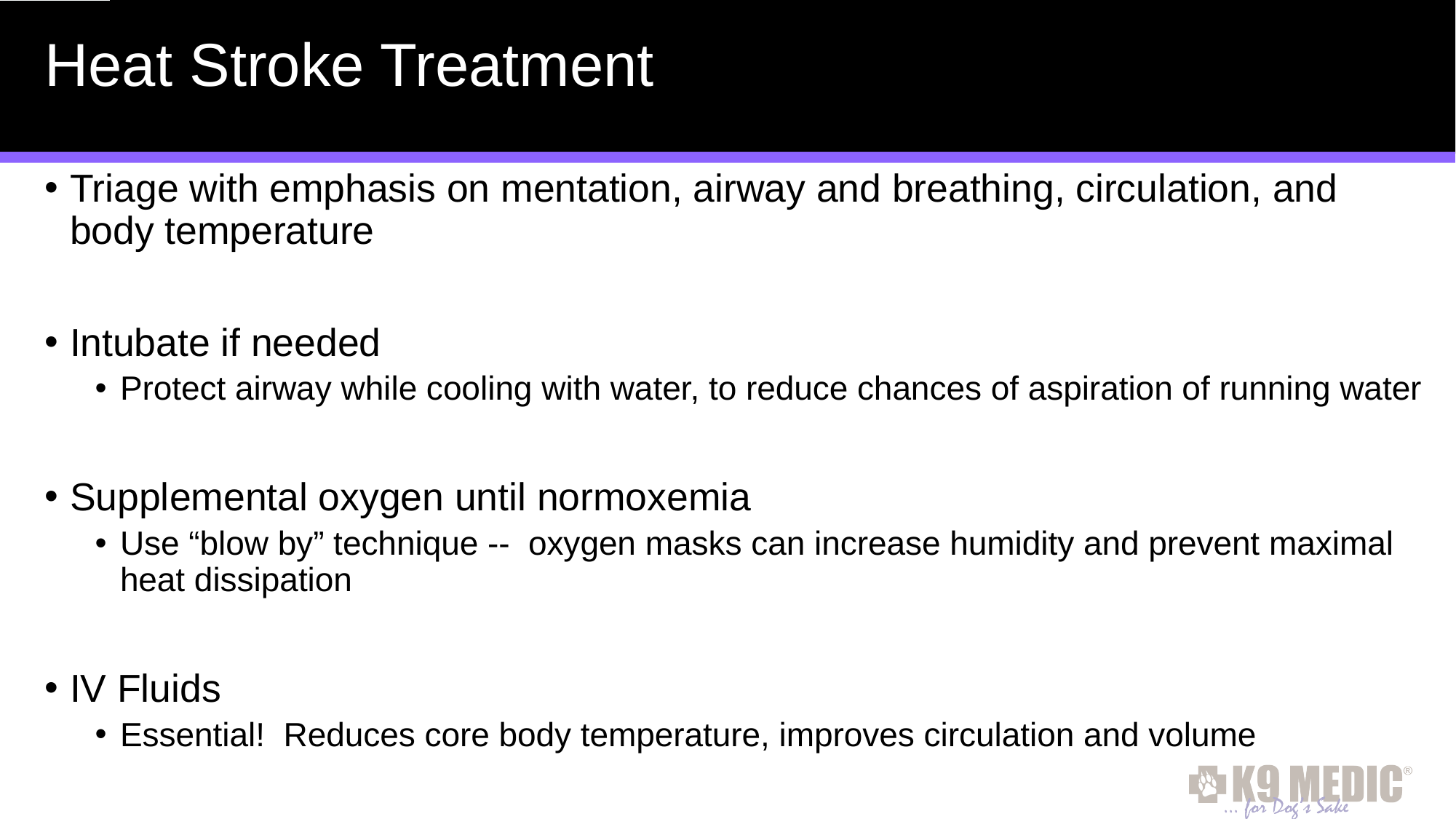

# Heat Stroke Treatment
Triage with emphasis on mentation, airway and breathing, circulation, and body temperature

Intubate if needed
Protect airway while cooling with water, to reduce chances of aspiration of running water

Supplemental oxygen until normoxemia
Use “blow by” technique --  oxygen masks can increase humidity and prevent maximal heat dissipation

IV Fluids
Essential!  Reduces core body temperature, improves circulation and volume